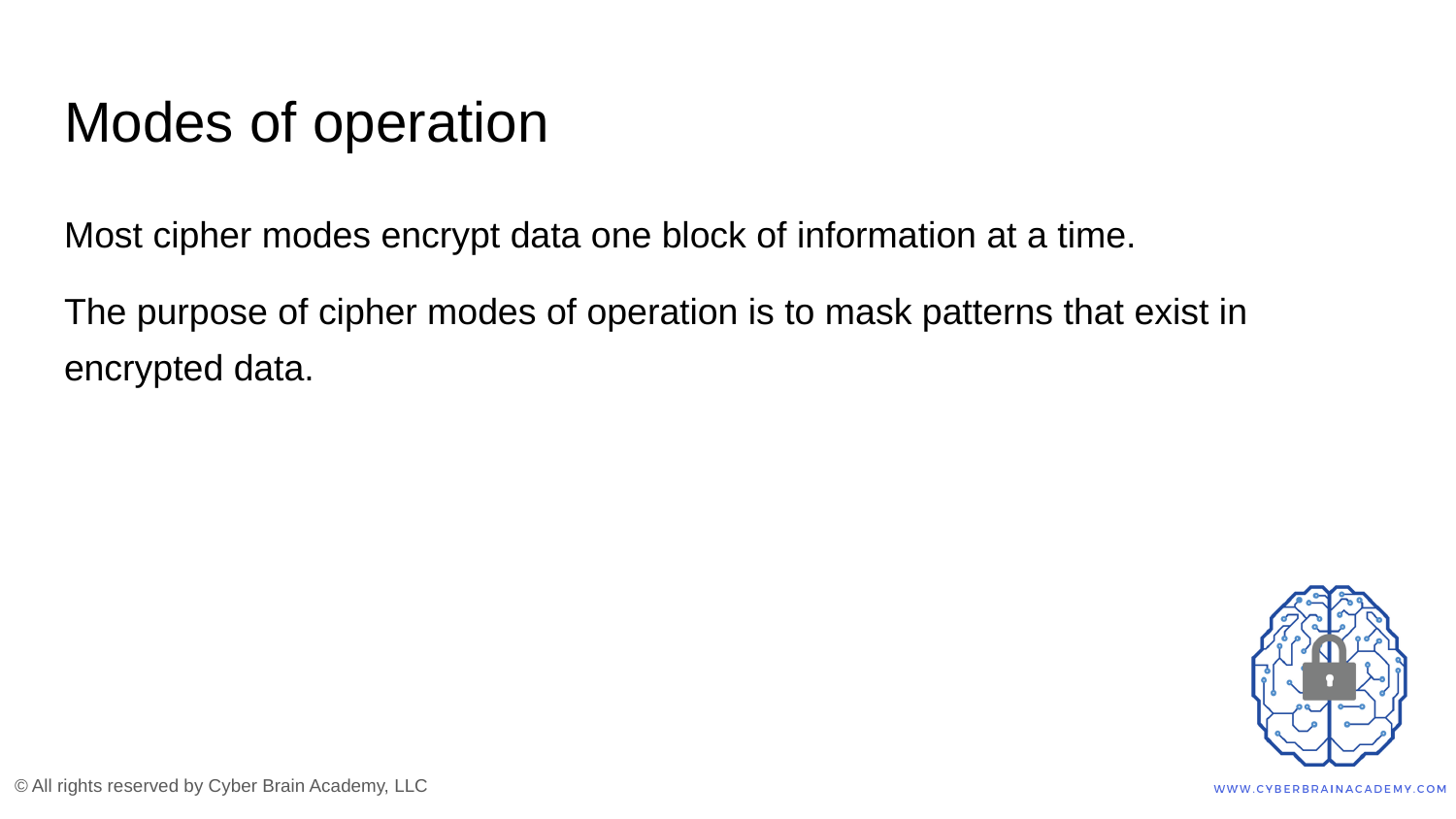

# Modes of operation
Most cipher modes encrypt data one block of information at a time.
The purpose of cipher modes of operation is to mask patterns that exist in encrypted data.